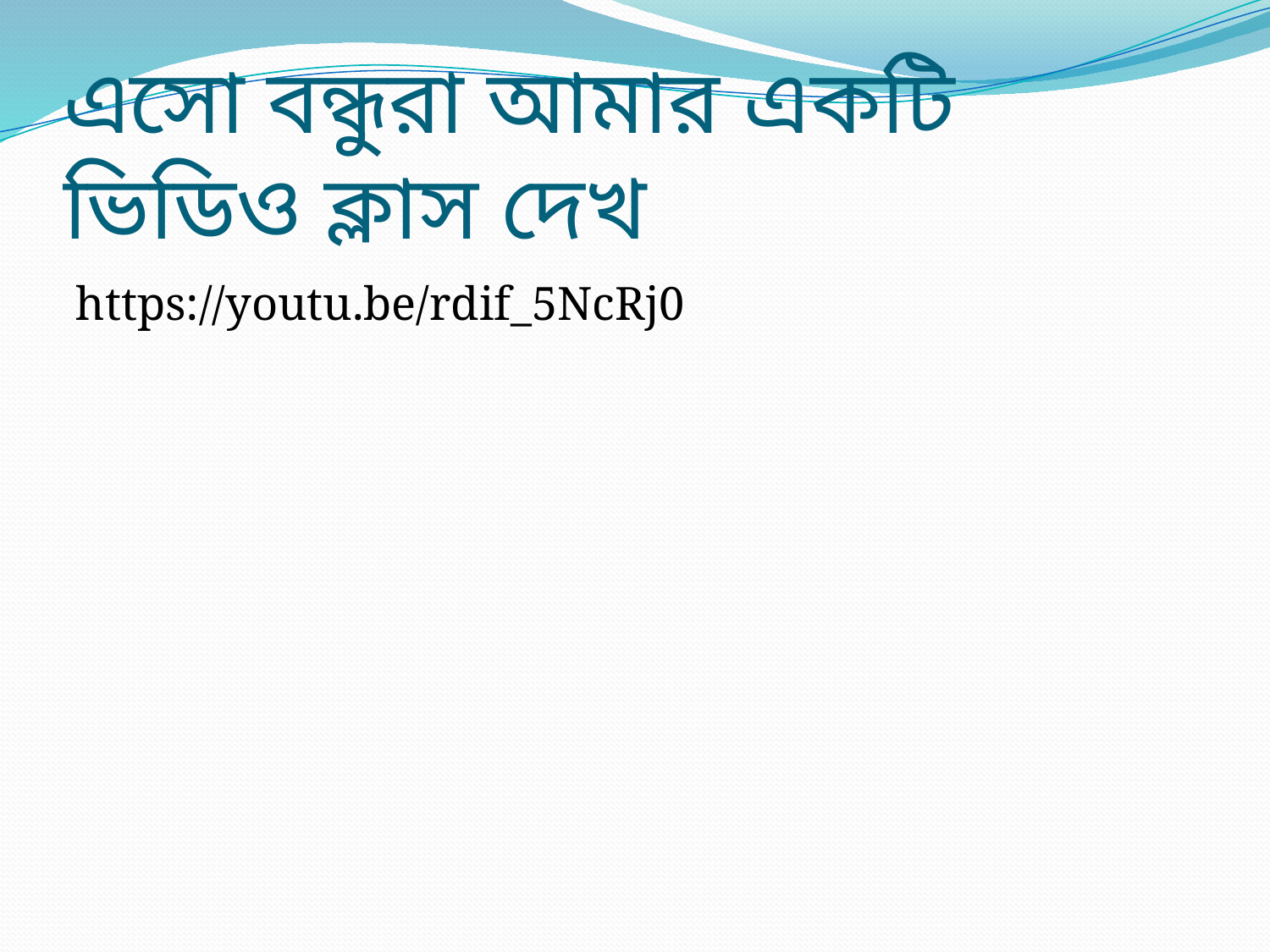

# এসো বন্ধুরা আমার একটি ভিডিও ক্লাস দেখ
https://youtu.be/rdif_5NcRj0